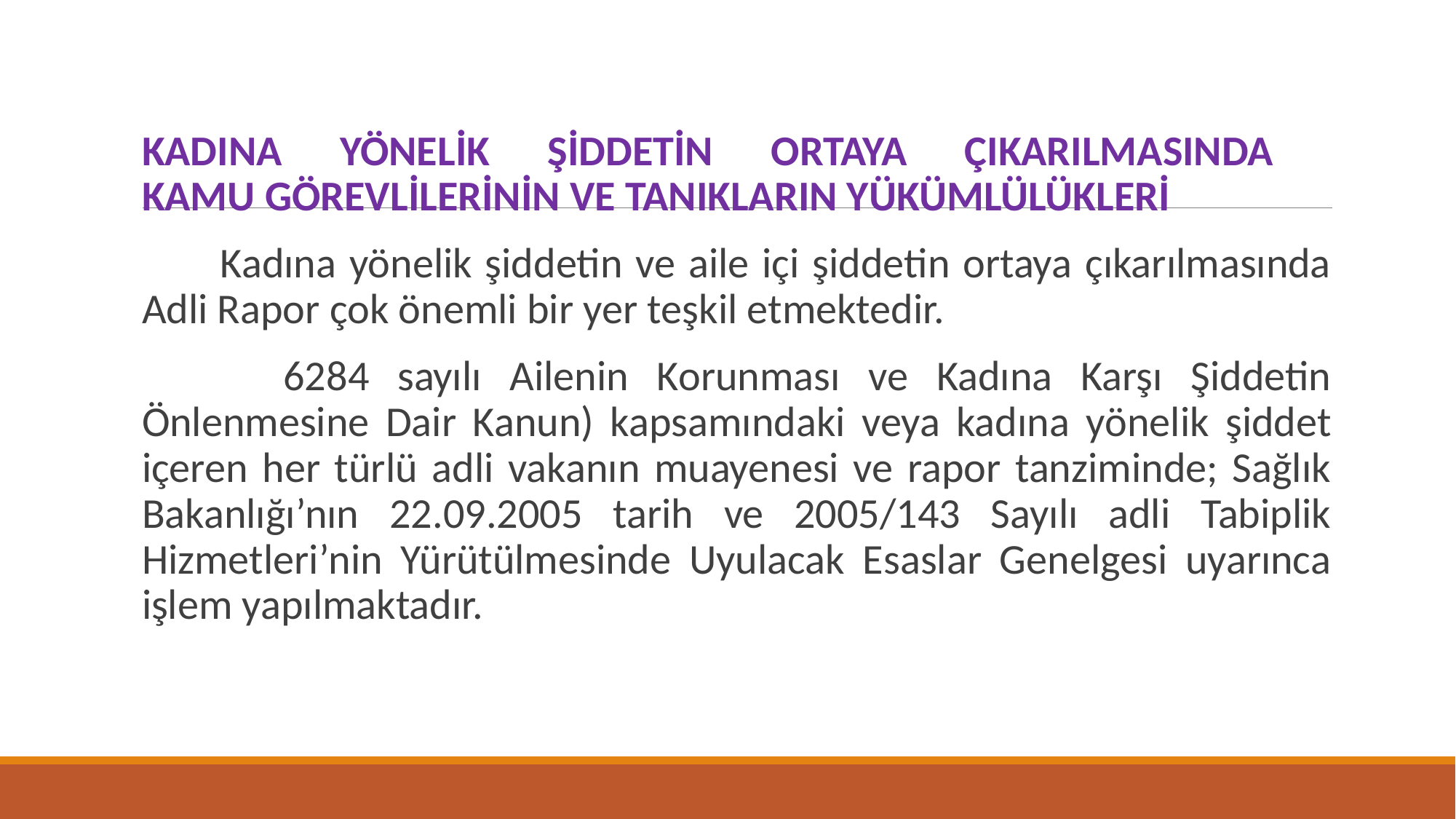

KADINA YÖNELİK ŞİDDETİN ORTAYA ÇIKARILMASINDA
KAMU GÖREVLİLERİNİN VE TANIKLARIN YÜKÜMLÜLÜKLERİ
      Kadına yönelik şiddetin ve aile içi şiddetin ortaya çıkarılmasında Adli Rapor çok önemli bir yer teşkil etmektedir.
     6284 sayılı Ailenin Korunması ve Kadına Karşı Şiddetin Önlenmesine Dair Kanun) kapsamındaki veya kadına yönelik şiddet içeren her türlü adli vakanın muayenesi ve rapor tanziminde; Sağlık Bakanlığı’nın 22.09.2005 tarih ve 2005/143 Sayılı adli Tabiplik Hizmetleri’nin Yürütülmesinde Uyulacak Esaslar Genelgesi uyarınca işlem yapılmaktadır.